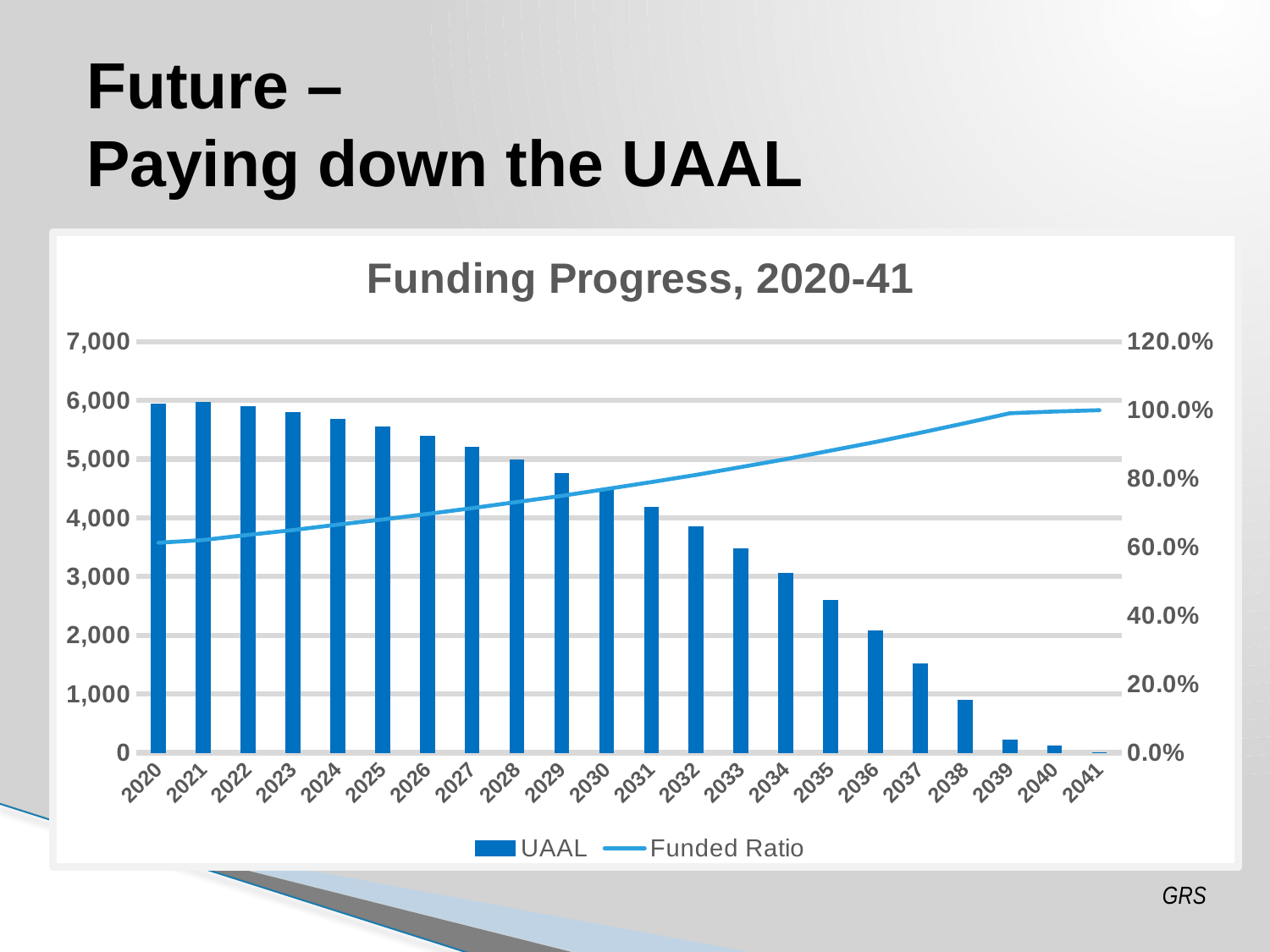

# Future – Paying down the UAAL

### Chart: Funding Progress, 2020-41

| Category | UAAL | Funded Ratio |
|---|---|---|
| 2020 | 5934.0 | 0.613 |
| 2021 | 5972.0 | 0.621 |
| 2022 | 5892.0 | 0.636 |
| 2023 | 5795.0 | 0.65 |
| 2024 | 5679.0 | 0.666 |
| 2025 | 5542.0 | 0.681 |
| 2026 | 5383.0 | 0.697 |
| 2027 | 5199.0 | 0.714 |
| 2028 | 4989.0 | 0.732 |
| 2029 | 4752.0 | 0.75 |
| 2030 | 4483.0 | 0.77 |
| 2031 | 4181.0 | 0.79 |
| 2032 | 3843.0 | 0.811 |
| 2033 | 3468.0 | 0.834 |
| 2034 | 3050.0 | 0.857 |
| 2035 | 2587.0 | 0.882 |
| 2036 | 2076.0 | 0.907 |
| 2037 | 1514.0 | 0.934 |
| 2038 | 895.0 | 0.962 |
| 2039 | 217.0 | 0.991 |
| 2040 | 113.0 | 0.996 |
| 2041 | 0.0 | 1.0 |
GRS